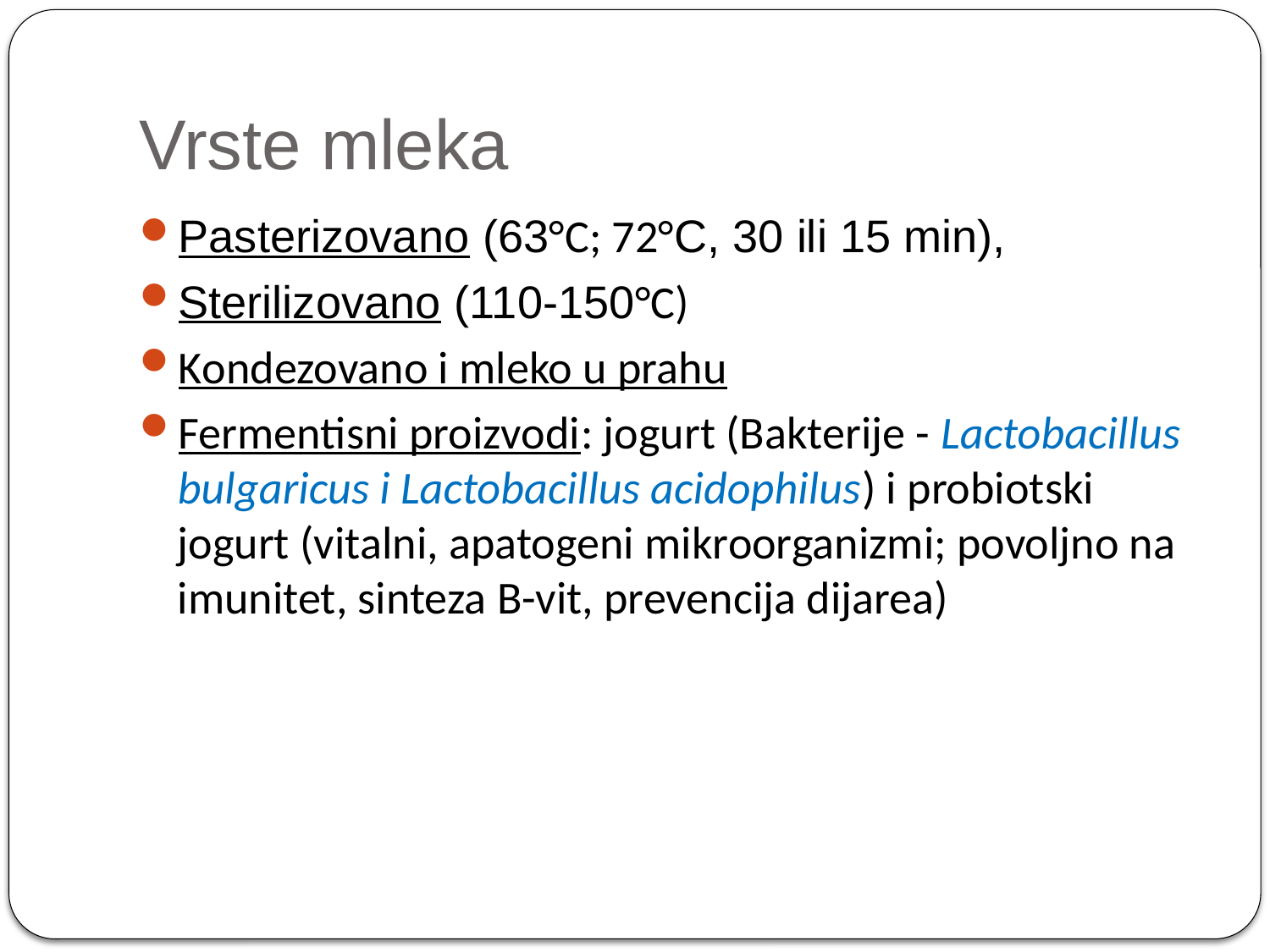

# Vrste mleka
Pasterizovano (63°C; 72°C, 30 ili 15 min),
Sterilizovano (110-150°C)
Kondezovano i mleko u prahu
Fermentisni proizvodi: jogurt (Bakterije - Lactobacillus bulgaricus i Lactobacillus acidophilus) i probiotski jogurt (vitalni, apatogeni mikroorganizmi; povoljno na imunitet, sinteza B-vit, prevencija dijarea)